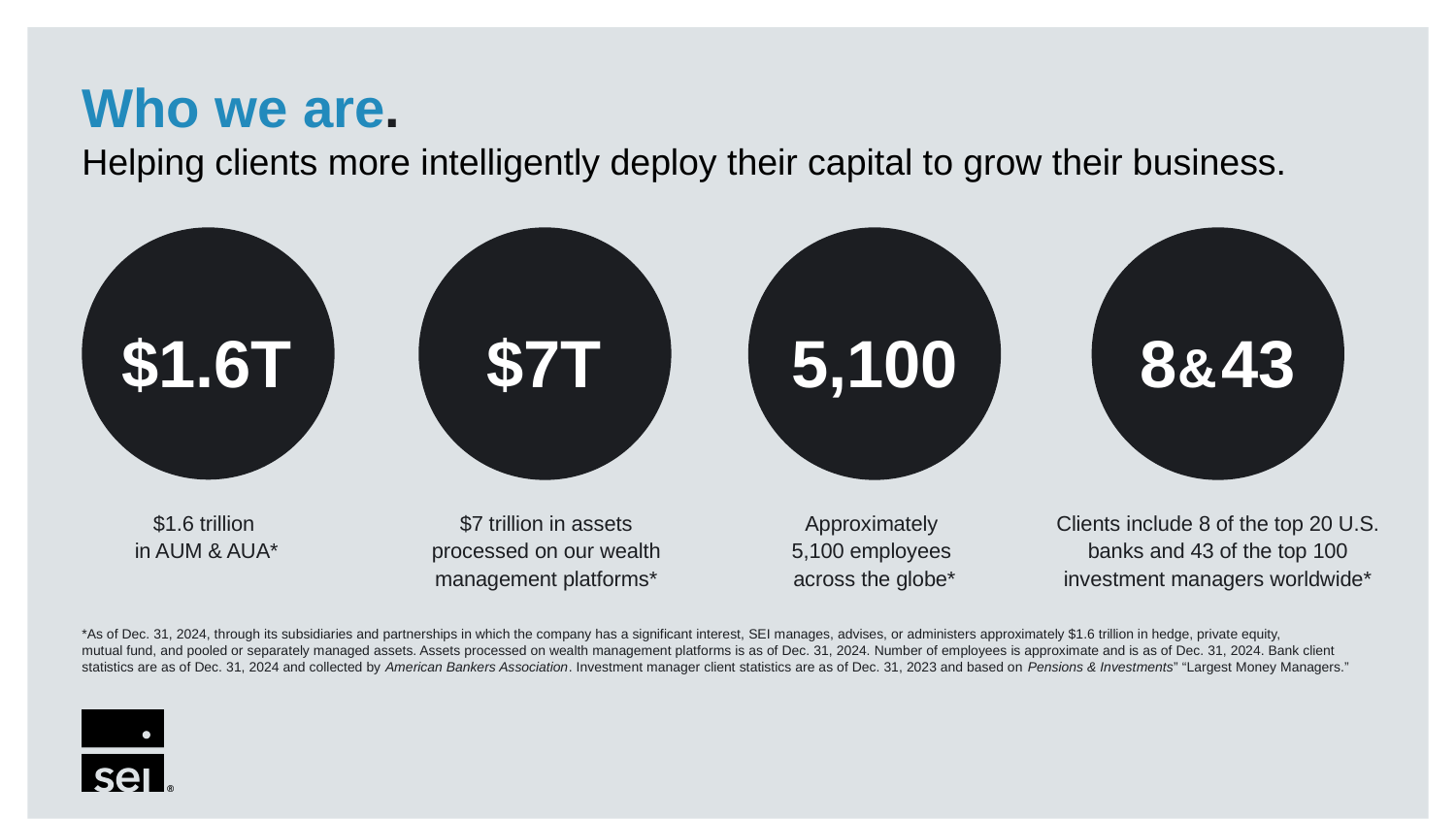

# Who we are. Helping clients more intelligently deploy their capital to grow their business.

$1.6T
$7T
5,100
8&43
$1.6 trillion
in AUM & AUA*
$7 trillion in assets processed on our wealth management platforms*
Approximately
5,100 employees
across the globe*
Clients include 8 of the top 20 U.S. banks and 43 of the top 100 investment managers worldwide*
*As of Dec. 31, 2024, through its subsidiaries and partnerships in which the company has a significant interest, SEI manages, advises, or administers approximately $1.6 trillion in hedge, private equity,
mutual fund, and pooled or separately managed assets. Assets processed on wealth management platforms is as of Dec. 31, 2024. Number of employees is approximate and is as of Dec. 31, 2024. Bank client statistics are as of Dec. 31, 2024 and collected by American Bankers Association. Investment manager client statistics are as of Dec. 31, 2023 and based on Pensions & Investments” “Largest Money Managers.”